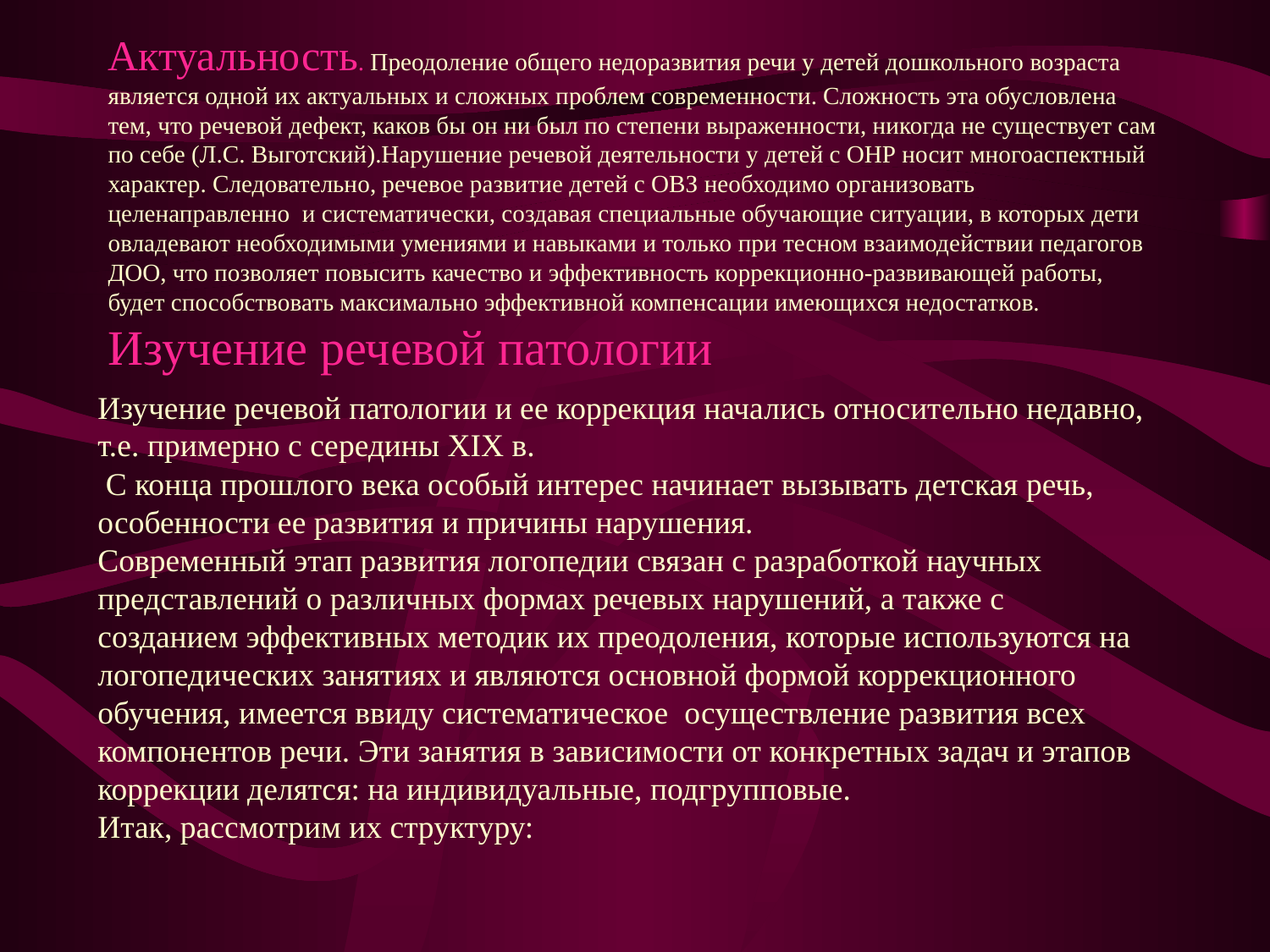

# Актуальность. Преодоление общего недоразвития речи у детей дошкольного возраста является одной их актуальных и сложных проблем современности. Сложность эта обусловлена тем, что речевой дефект, каков бы он ни был по степени выраженности, никогда не существует сам по себе (Л.С. Выготский).Нарушение речевой деятельности у детей с ОНР носит многоаспектный характер. Следовательно, речевое развитие детей с ОВЗ необходимо организовать целенаправленно  и систематически, создавая специальные обучающие ситуации, в которых дети овладевают необходимыми умениями и навыками и только при тесном взаимодействии педагогов ДОО, что позволяет повысить качество и эффективность коррекционно-развивающей работы, будет способствовать максимально эффективной компенсации имеющихся недостатков. Изучение речевой патологии
Изучение речевой патологии и ее коррекция начались относительно недавно, т.е. примерно с середины ХIХ в.
 С конца прошлого века особый интерес начинает вызывать детская речь, особенности ее развития и причины нарушения.
Современный этап развития логопедии связан с разработкой научных представлений о различных формах речевых нарушений, а также с созданием эффективных методик их преодоления, которые используются на логопедических занятиях и являются основной формой коррекционного обучения, имеется ввиду систематическое  осуществление развития всех компонентов речи. Эти занятия в зависимости от конкретных задач и этапов коррекции делятся: на индивидуальные, подгрупповые.
Итак, рассмотрим их структуру: